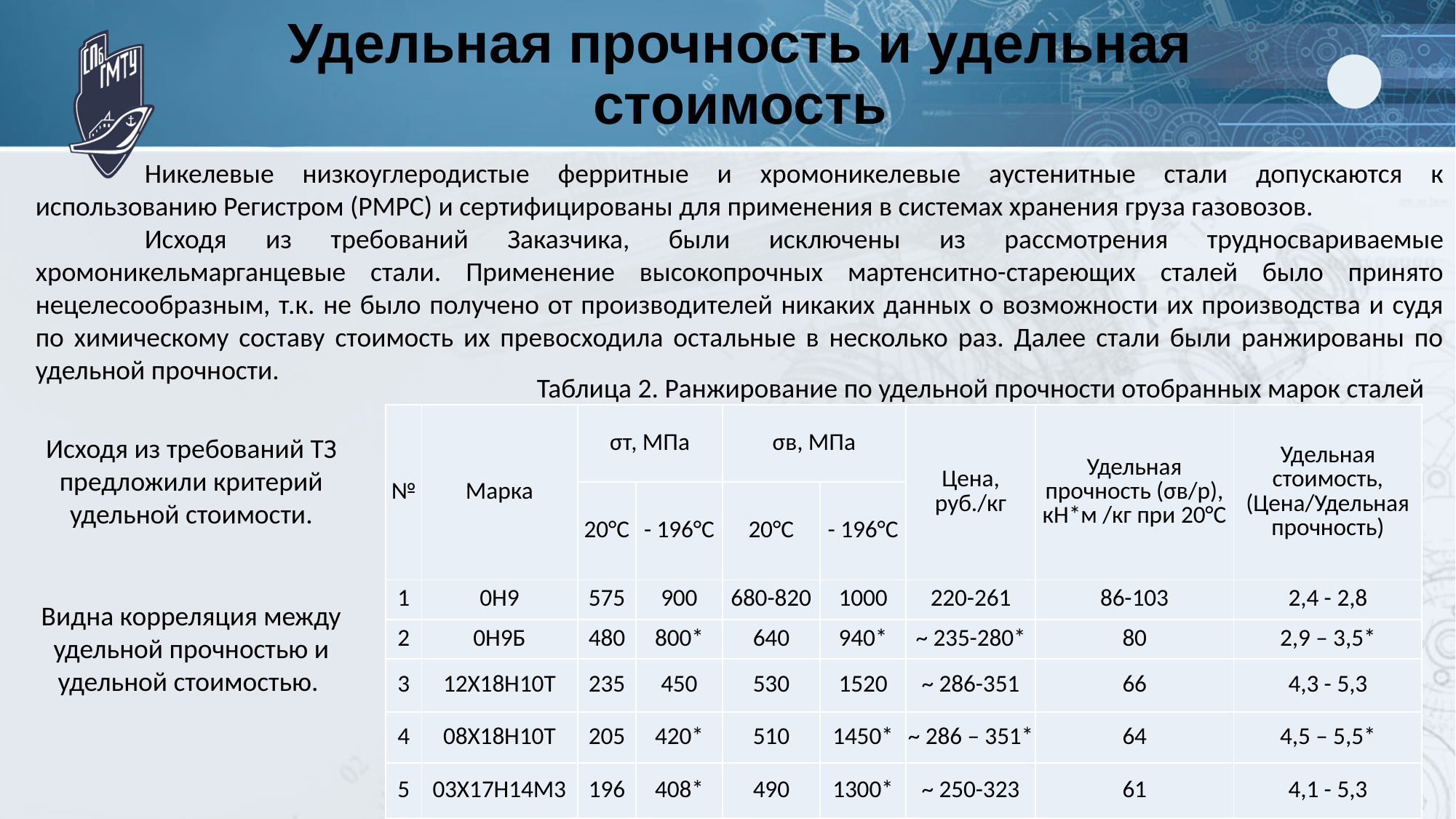

# Удельная прочность и удельная стоимость
	Никелевые низкоуглеродистые ферритные и хромоникелевые аустенитные стали допускаются к использованию Регистром (РМРС) и сертифицированы для применения в системах хранения груза газовозов.
	Исходя из требований Заказчика, были исключены из рассмотрения трудносвариваемые хромоникельмарганцевые стали. Применение высокопрочных мартенситно-стареющих сталей было принято нецелесообразным, т.к. не было получено от производителей никаких данных о возможности их производства и судя по химическому составу стоимость их превосходила остальные в несколько раз. Далее стали были ранжированы по удельной прочности.
Таблица 2. Ранжирование по удельной прочности отобранных марок сталей
| № | Марка | σт, МПа |  | σв, МПа |  | Цена, руб./кг | Удельная прочность (σв/р), кН\*м /кг при 20°С | Удельная стоимость, (Цена/Удельная прочность) |
| --- | --- | --- | --- | --- | --- | --- | --- | --- |
|  |  | 20°С | - 196°С | 20°С | - 196°С |  |  |  |
| 1 | 0Н9 | 575 | 900 | 680-820 | 1000 | 220-261 | 86-103 | 2,4 - 2,8 |
| 2 | 0Н9Б | 480 | 800\* | 640 | 940\* | ~ 235-280\* | 80 | 2,9 – 3,5\* |
| 3 | 12Х18Н10Т | 235 | 450 | 530 | 1520 | ~ 286-351 | 66 | 4,3 - 5,3 |
| 4 | 08Х18Н10Т | 205 | 420\* | 510 | 1450\* | ~ 286 – 351\* | 64 | 4,5 – 5,5\* |
| 5 | 03Х17Н14М3 | 196 | 408\* | 490 | 1300\* | ~ 250-323 | 61 | 4,1 - 5,3 |
| 6 | 03Х18Н11 | 155 | 355\* | 440 | 1000\* | ~ 240-310\* | 55 | 4,4 – 5,6\* |
Исходя из требований ТЗ предложили критерий удельной стоимости.

Видна корреляция между удельной прочностью и удельной стоимостью.